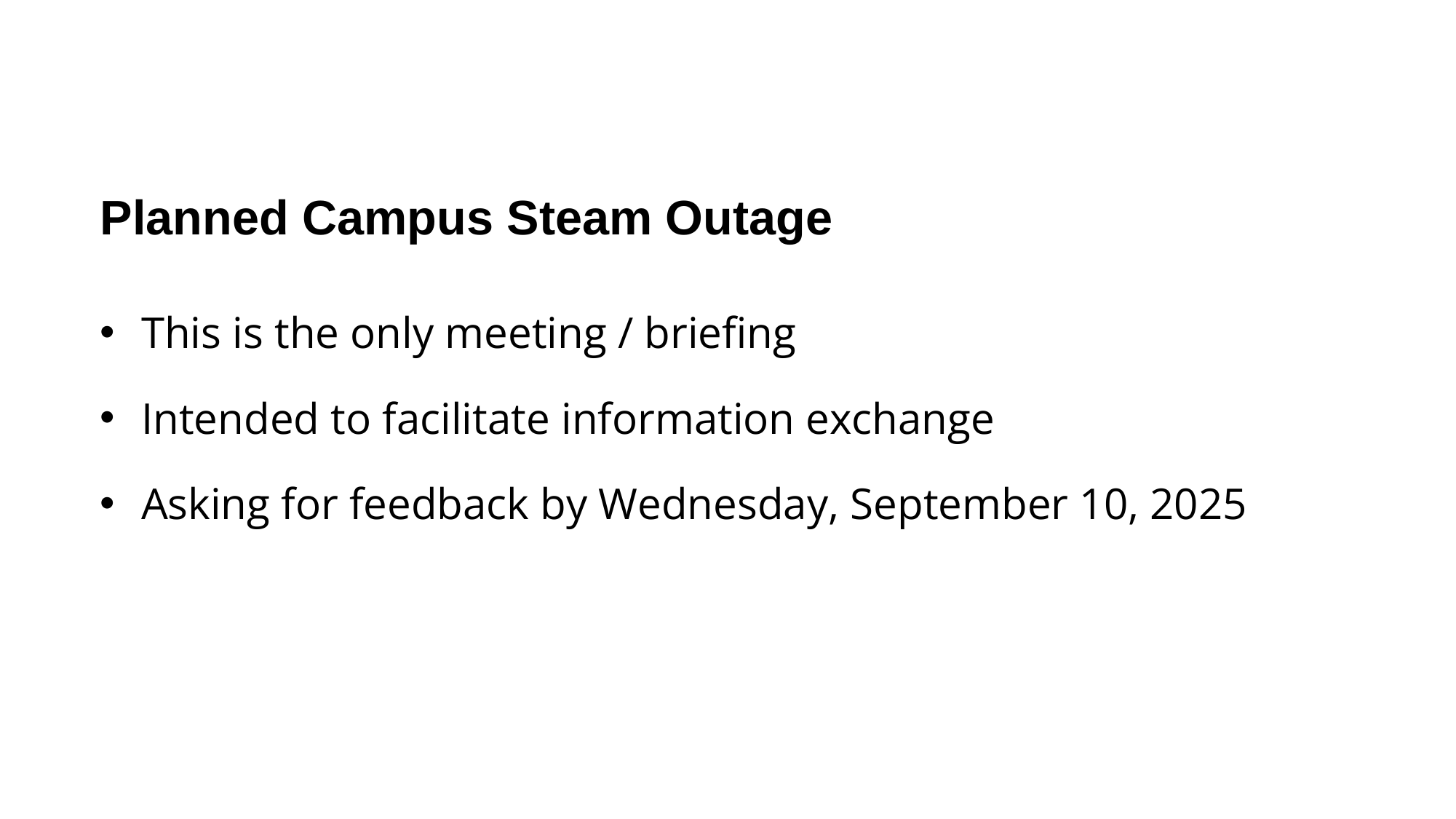

Planned Campus Steam Outage

This is the only meeting / briefing
Intended to facilitate information exchange
Asking for feedback by Wednesday, September 10, 2025